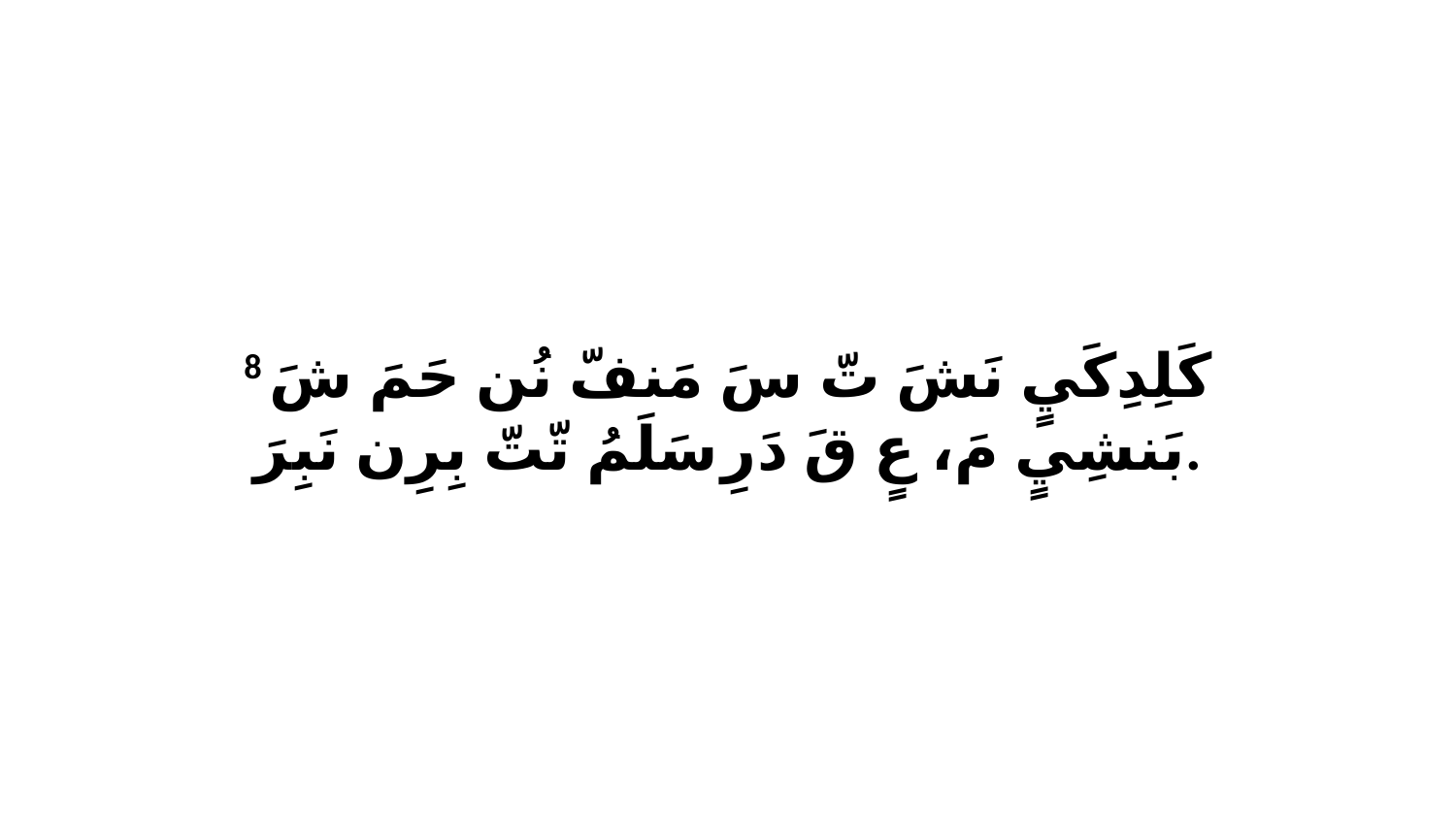

8 كَلِدِكَيٍ نَشَ تّ سَ مَنفّ نُن حَمَ شَ بَنشِيٍ مَ، عٍ قَ دَرِ سَلَمُ تّتّ بِرِن نَبِرَ.